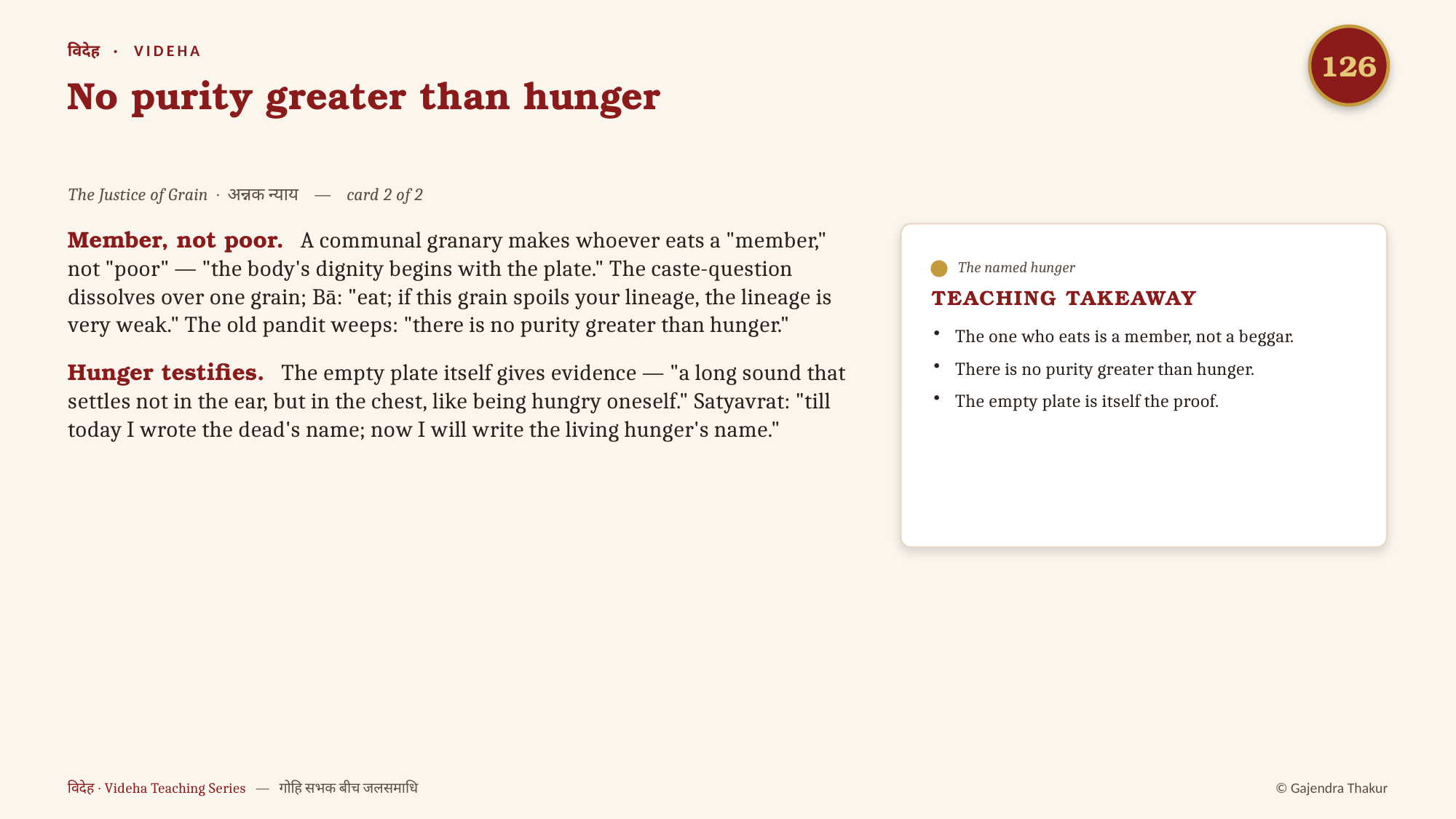

126
विदेह  ·  VIDEHA
No purity greater than hunger
The Justice of Grain  ·  अन्नक न्याय    —    card 2 of 2
Member, not poor.  A communal granary makes whoever eats a "member," not "poor" — "the body's dignity begins with the plate." The caste-question dissolves over one grain; Bā: "eat; if this grain spoils your lineage, the lineage is very weak." The old pandit weeps: "there is no purity greater than hunger."
Hunger testifies.  The empty plate itself gives evidence — "a long sound that settles not in the ear, but in the chest, like being hungry oneself." Satyavrat: "till today I wrote the dead's name; now I will write the living hunger's name."

The named hunger

TEACHING TAKEAWAY
The one who eats is a member, not a beggar.
There is no purity greater than hunger.
The empty plate is itself the proof.
विदेह · Videha Teaching Series   —   गोहि सभक बीच जलसमाधि
© Gajendra Thakur